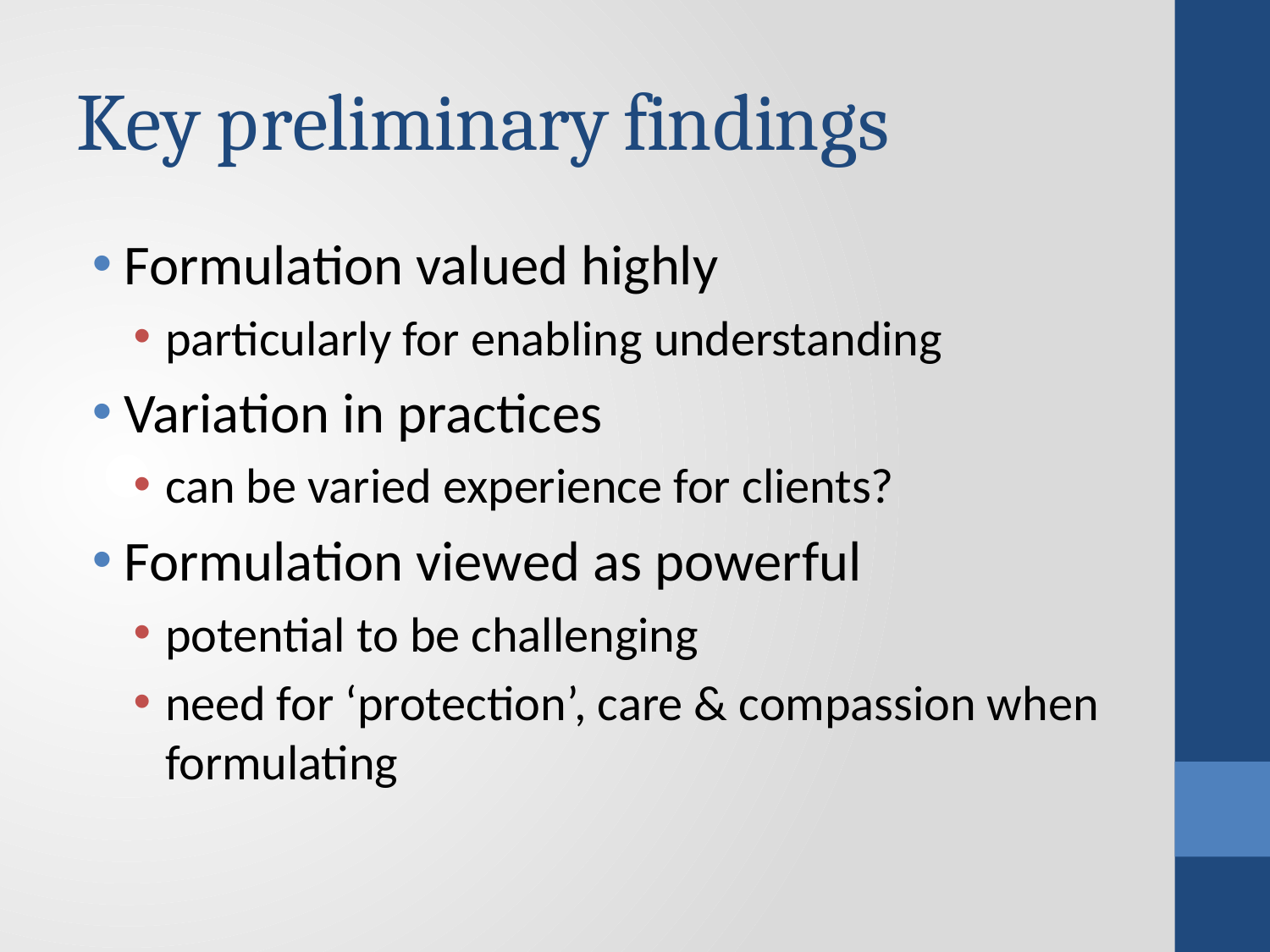

# Key preliminary findings
Formulation valued highly
particularly for enabling understanding
Variation in practices
can be varied experience for clients?
Formulation viewed as powerful
potential to be challenging
need for ‘protection’, care & compassion when formulating